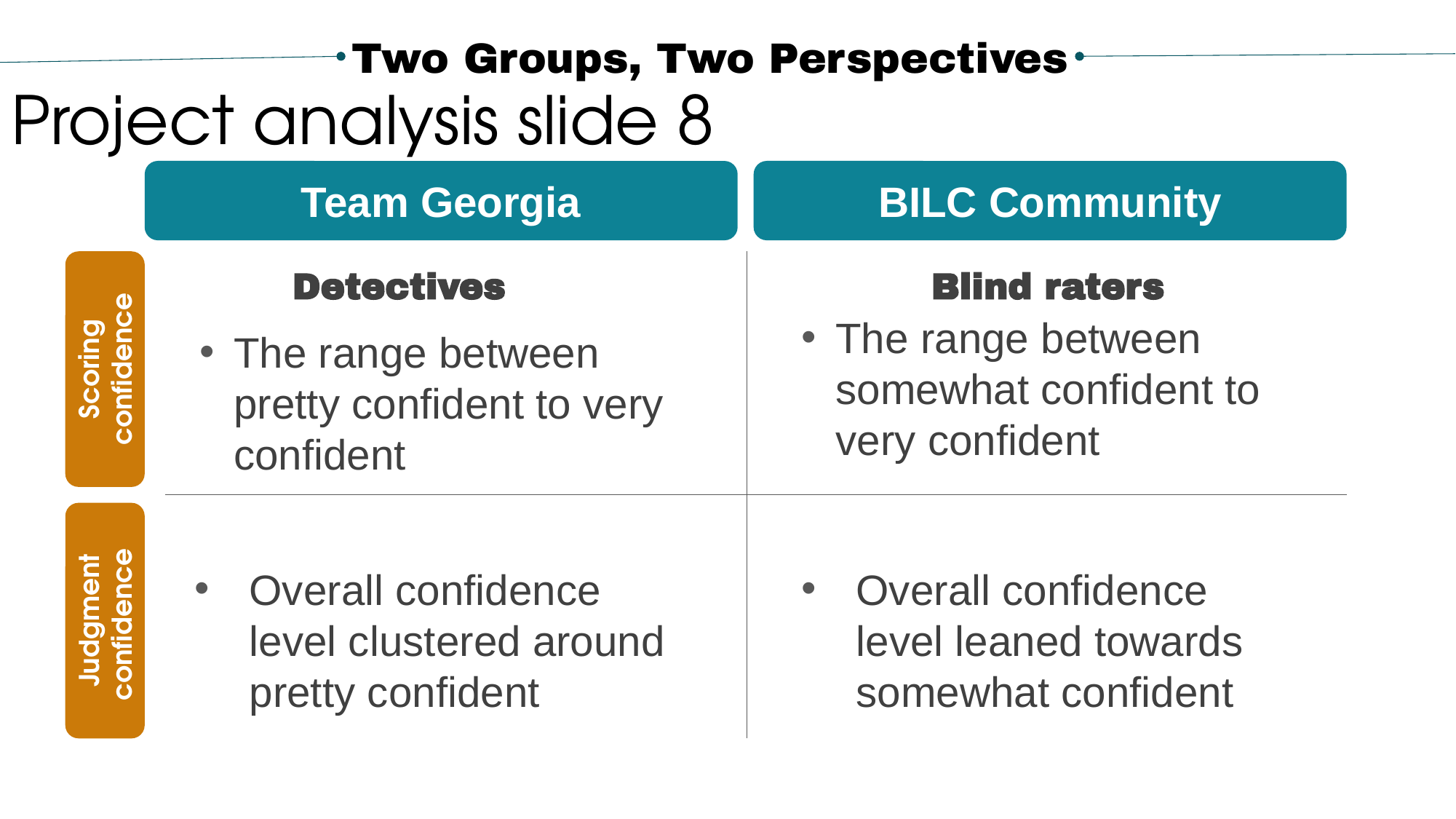

Two Groups, Two Perspectives
Project analysis slide 8
Team Georgia
BILC Community
        Detectives
Blind raters
The range between somewhat confident to very confident
The range between pretty confident to very confident
Scoring confidence
Overall confidence level clustered around pretty confident
Overall confidence level leaned towards  somewhat confident
Judgment confidence